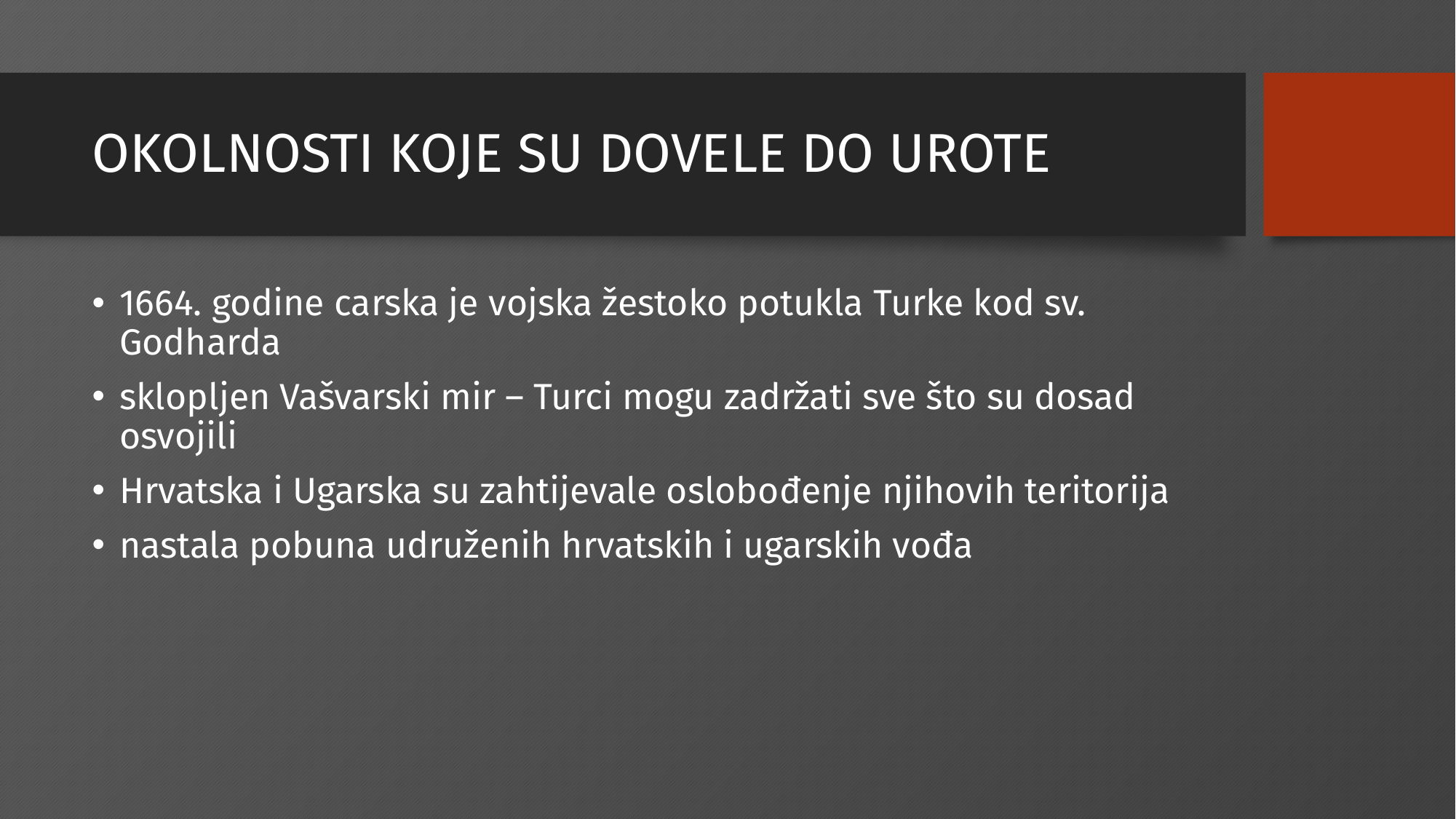

# OKOLNOSTI KOJE SU DOVELE DO UROTE
1664. godine carska je vojska žestoko potukla Turke kod sv. Godharda
sklopljen Vašvarski mir – Turci mogu zadržati sve što su dosad osvojili
Hrvatska i Ugarska su zahtijevale oslobođenje njihovih teritorija
nastala pobuna udruženih hrvatskih i ugarskih vođa